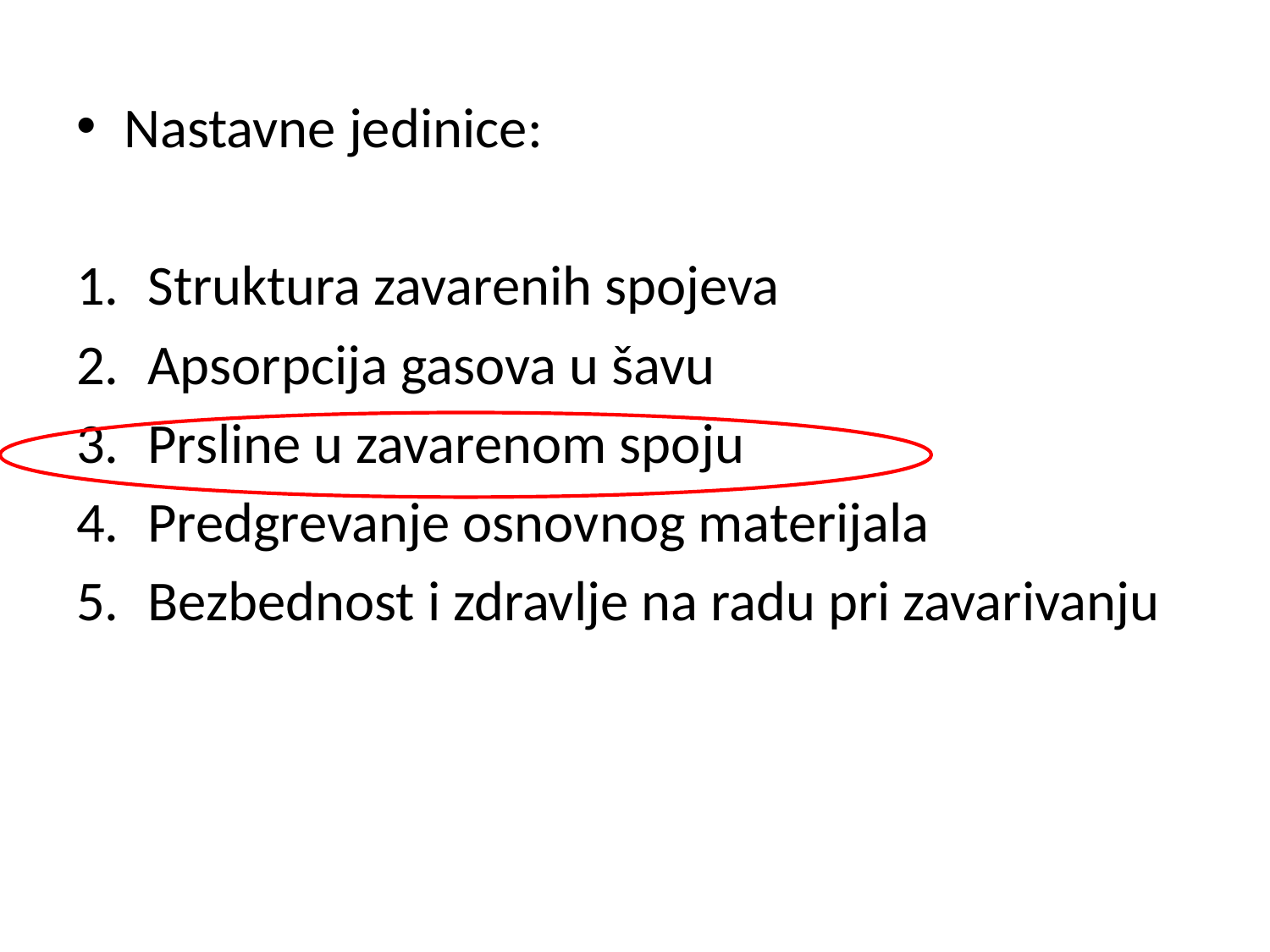

Nastavne jedinice:

Struktura zavarenih spojeva
Apsorpcija gasova u šavu
Prsline u zavarenom spoju
Predgrevanje osnovnog materijala
Bezbednost i zdravlje na radu pri zavarivanju